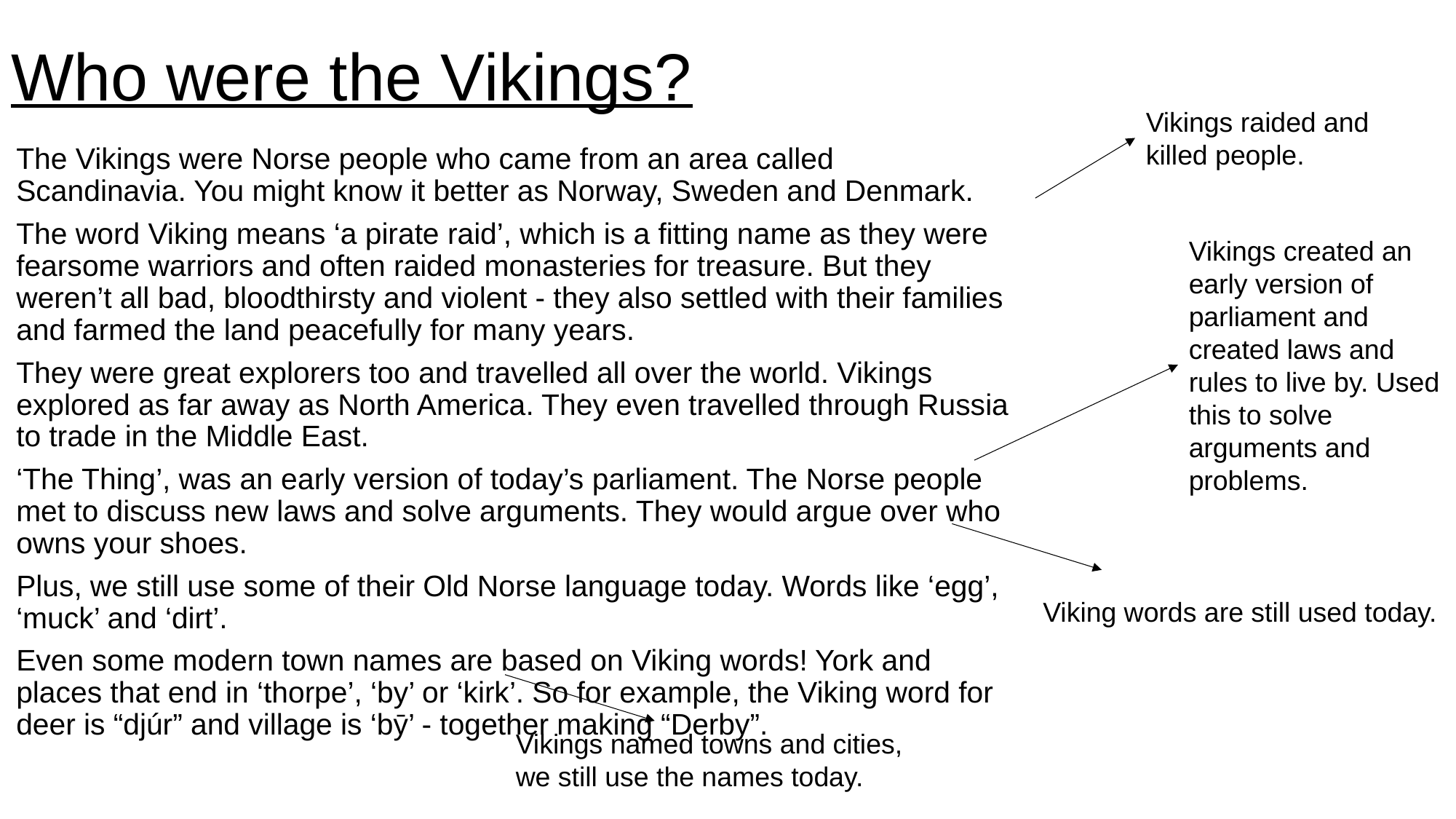

# Who were the Vikings?
Vikings raided and killed people.
The Vikings were Norse people who came from an area called Scandinavia. You might know it better as Norway, Sweden and Denmark.
The word Viking means ‘a pirate raid’, which is a fitting name as they were fearsome warriors and often raided monasteries for treasure. But they weren’t all bad, bloodthirsty and violent - they also settled with their families and farmed the land peacefully for many years.
They were great explorers too and travelled all over the world. Vikings explored as far away as North America. They even travelled through Russia to trade in the Middle East.
‘The Thing’, was an early version of today’s parliament. The Norse people met to discuss new laws and solve arguments. They would argue over who owns your shoes.
Plus, we still use some of their Old Norse language today. Words like ‘egg’, ‘muck’ and ‘dirt’.
Even some modern town names are based on Viking words! York and places that end in ‘thorpe’, ‘by’ or ‘kirk’. So for example, the Viking word for deer is “djúr” and village is ‘bȳ’ - together making “Derby”.
Vikings created an early version of parliament and created laws and rules to live by. Used this to solve arguments and problems.
Viking words are still used today.
Vikings named towns and cities, we still use the names today.